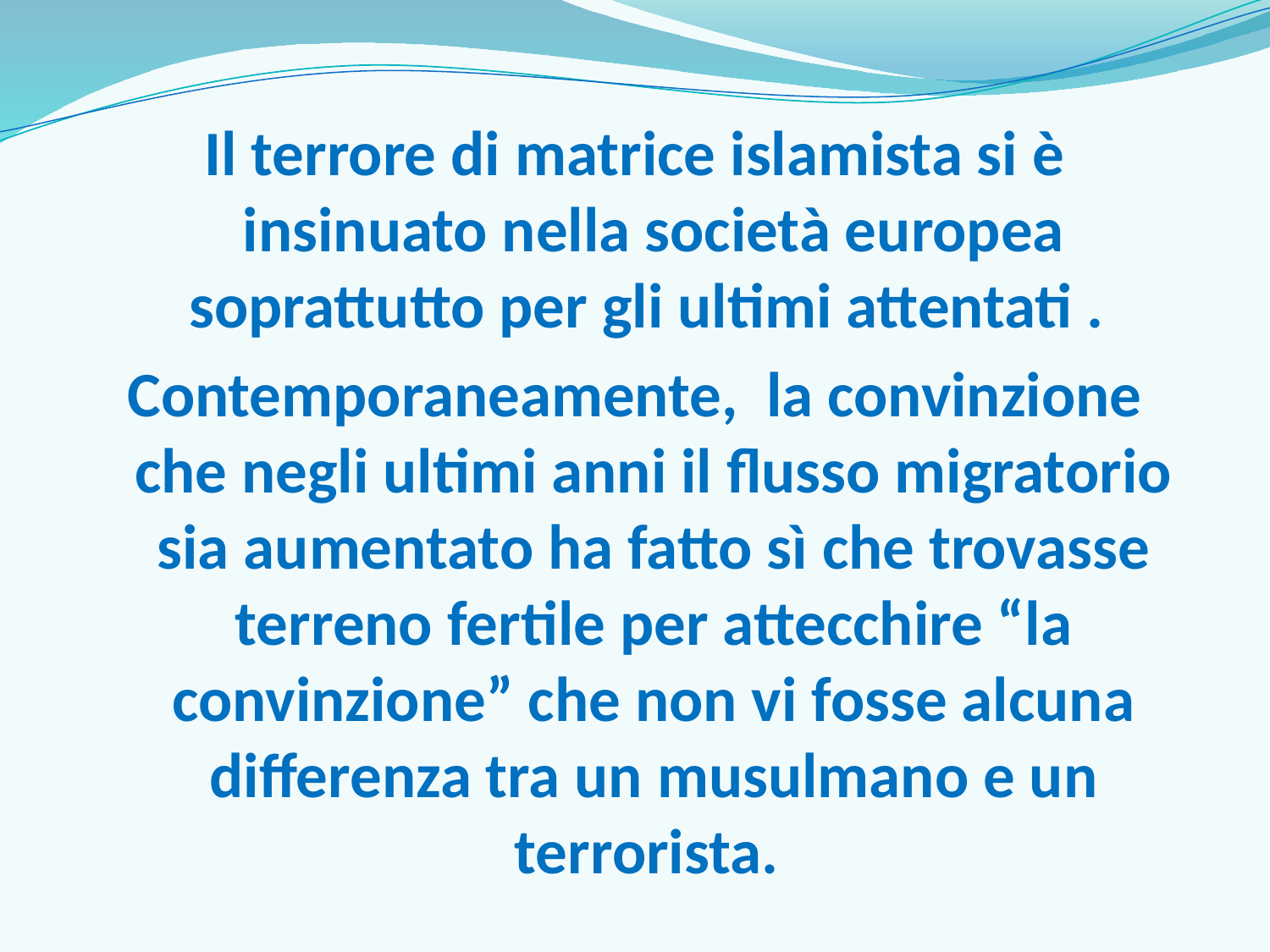

Il terrore di matrice islamista si è insinuato nella società europea soprattutto per gli ultimi attentati .
Contemporaneamente,  la convinzione che negli ultimi anni il flusso migratorio sia aumentato ha fatto sì che trovasse terreno fertile per attecchire “la convinzione” che non vi fosse alcuna differenza tra un musulmano e un terrorista.